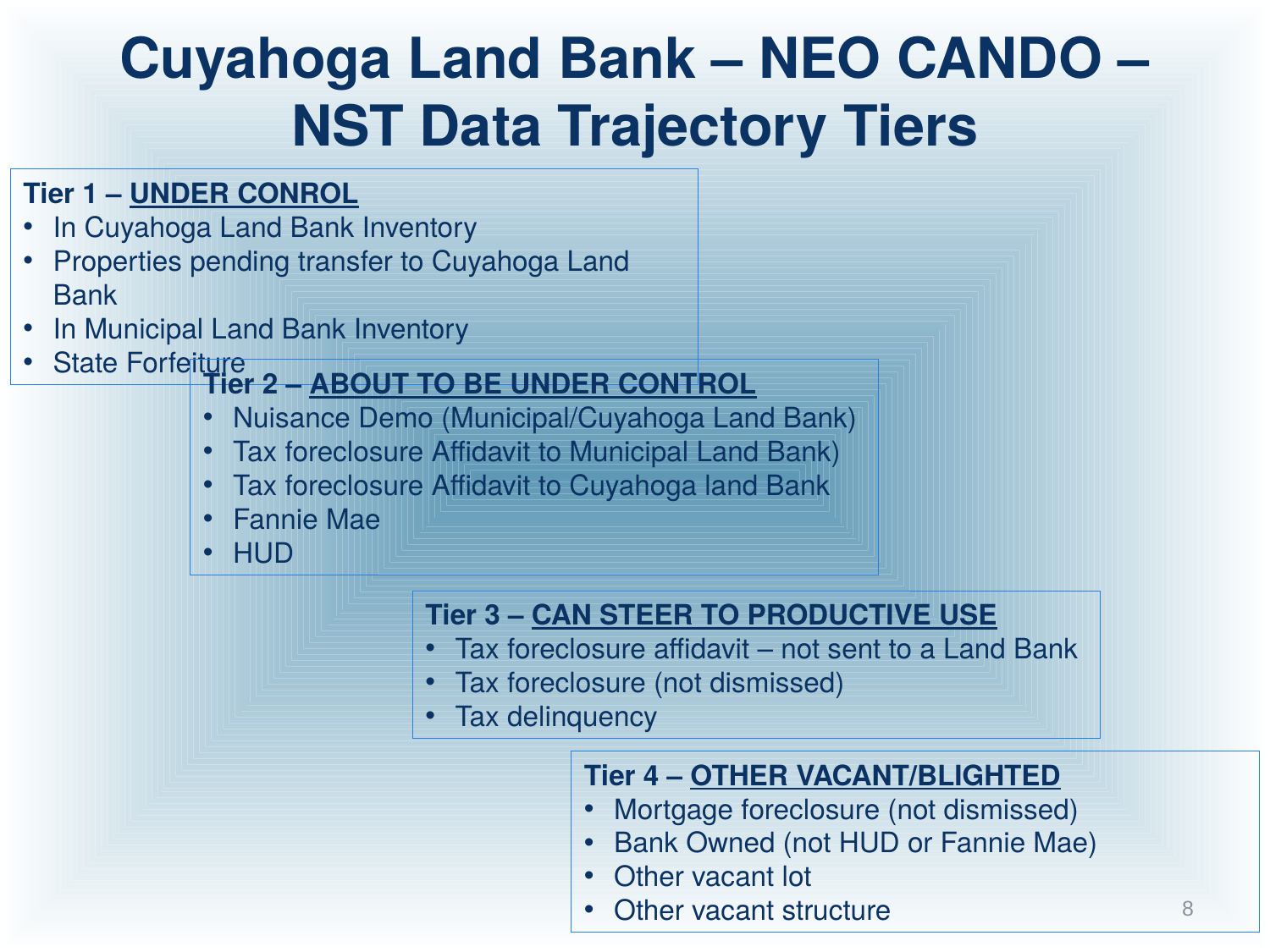

# Cuyahoga Land Bank – NEO CANDO – NST Data Trajectory Tiers
Tier 1 – UNDER CONROL
In Cuyahoga Land Bank Inventory
Properties pending transfer to Cuyahoga Land Bank
In Municipal Land Bank Inventory
State Forfeiture
Tier 2 – ABOUT TO BE UNDER CONTROL
Nuisance Demo (Municipal/Cuyahoga Land Bank)
Tax foreclosure Affidavit to Municipal Land Bank)
Tax foreclosure Affidavit to Cuyahoga land Bank
Fannie Mae
HUD
Tier 3 – CAN STEER TO PRODUCTIVE USE
Tax foreclosure affidavit – not sent to a Land Bank
Tax foreclosure (not dismissed)
Tax delinquency
Tier 4 – OTHER VACANT/BLIGHTED
Mortgage foreclosure (not dismissed)
Bank Owned (not HUD or Fannie Mae)
Other vacant lot
Other vacant structure
8